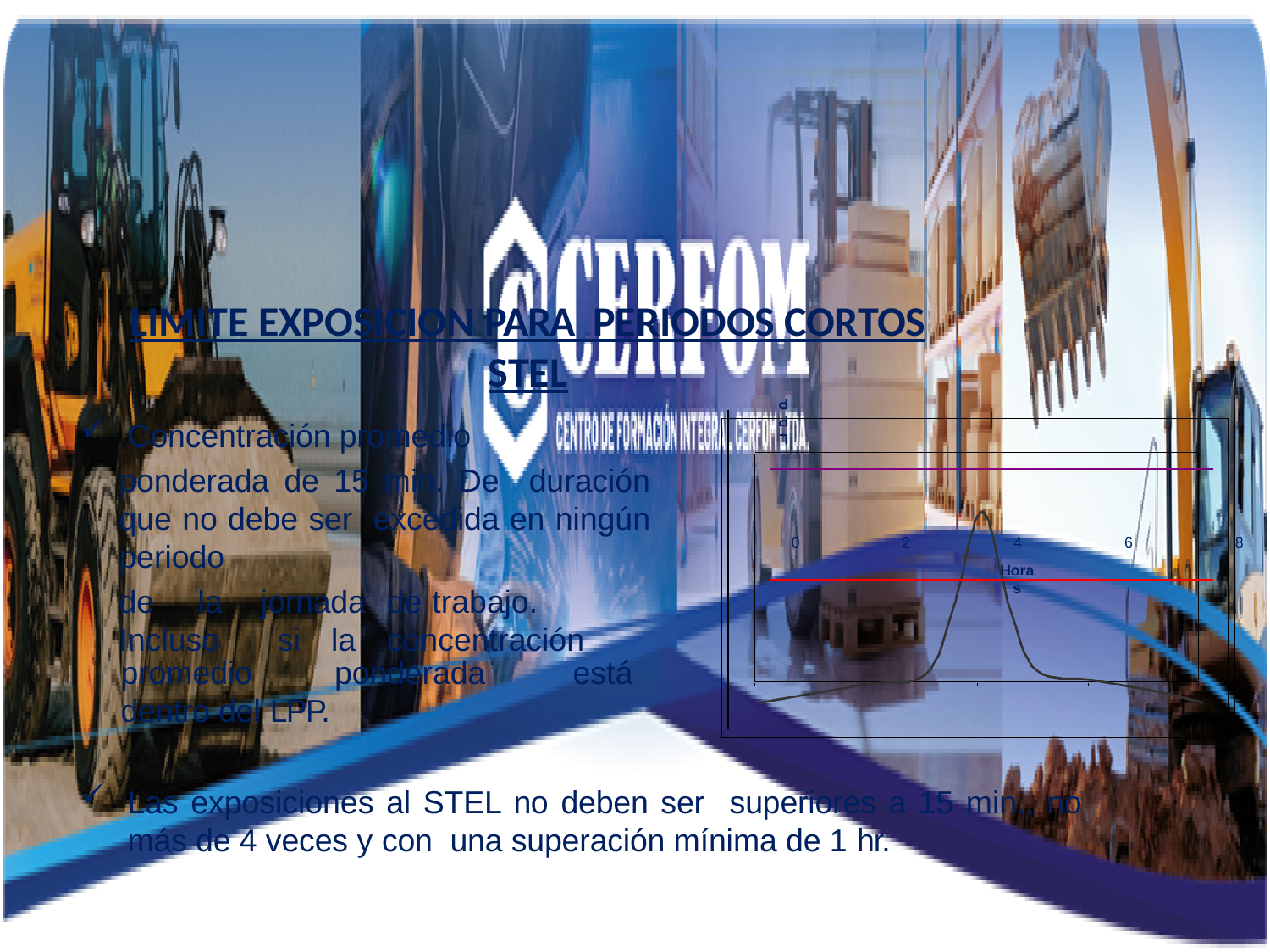

LIMITE EXPOSICION PARA  PERIODOS CORTOS STEL

Concentración promedio
LPP

ponderada de 15 min. De  duración que no debe ser  excedida en ningún periodo
4
Horas
0
2
6
8
de	la	jornada	de	trabajo.  Incluso		si	la	concentración
promedio	ponderada	está  dentro del LPP.
Las exposiciones al STEL no deben ser  superiores a 15 min., no más de 4 veces y con  una superación mínima de 1 hr.